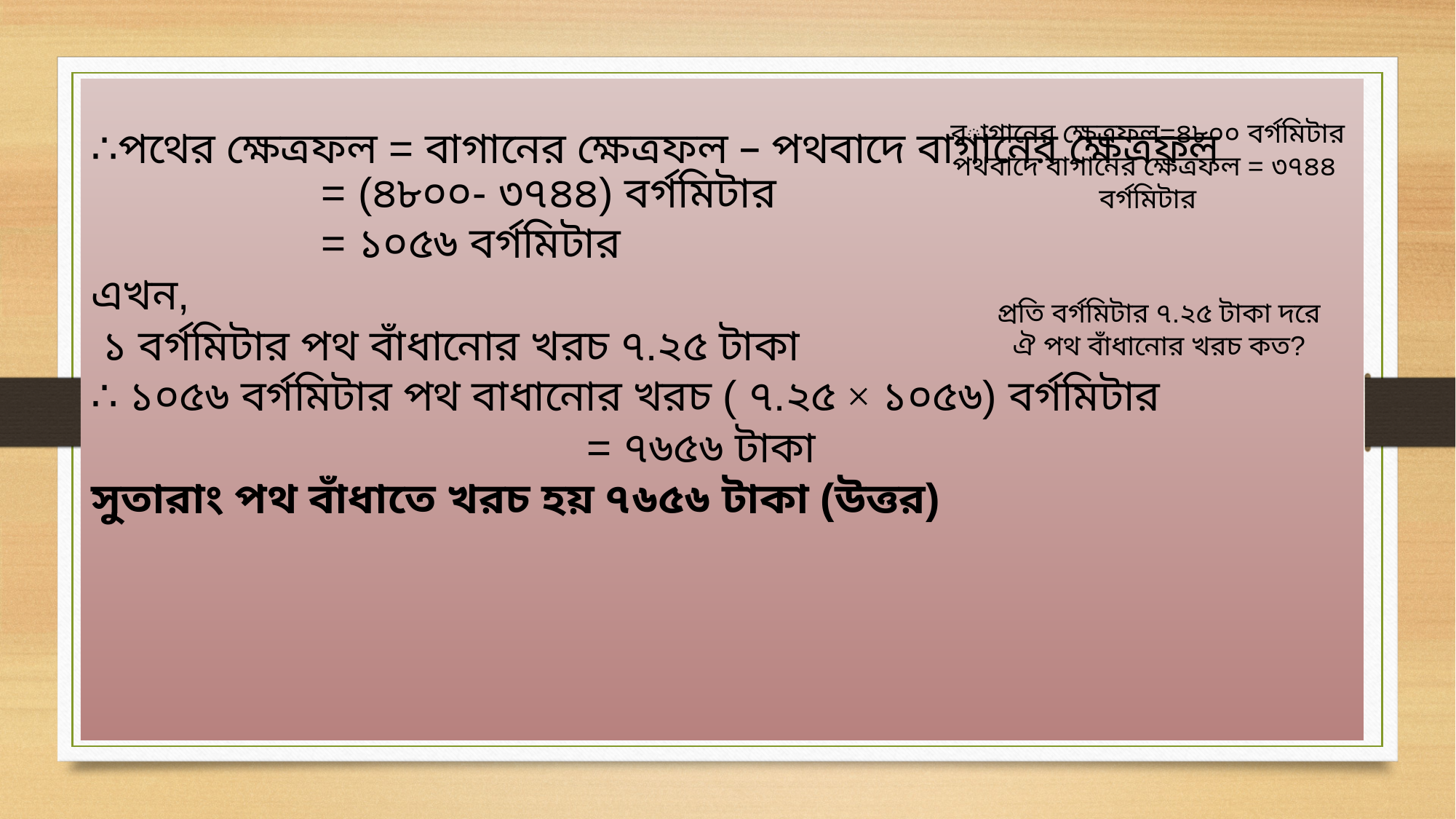

∴পথের ক্ষেত্রফল = বাগানের ক্ষেত্রফল – পথবাদে বাগানের ক্ষেত্রফল
		 = (৪৮০০- ৩৭৪৪) বর্গমিটার
		 = ১০৫৬ বর্গমিটার
এখন,
 ১ বর্গমিটার পথ বাঁধানোর খরচ ৭.২৫ টাকা
∴ ১০৫৬ বর্গমিটার পথ বাধানোর খরচ ( ৭.২৫ × ১০৫৬) বর্গমিটার
				     = ৭৬৫৬ টাকা
সুতারাং পথ বাঁধাতে খরচ হয় ৭৬৫৬ টাকা (উত্তর)
বাগানের ক্ষেত্রফল=৪৮০০ বর্গমিটার
পথবাদে বাগানের ক্ষেত্রফল = ৩৭৪৪  বর্গমিটার
 প্রতি বর্গমিটার ৭.২৫ টাকা দরে
ঐ পথ বাঁধানোর খরচ কত?